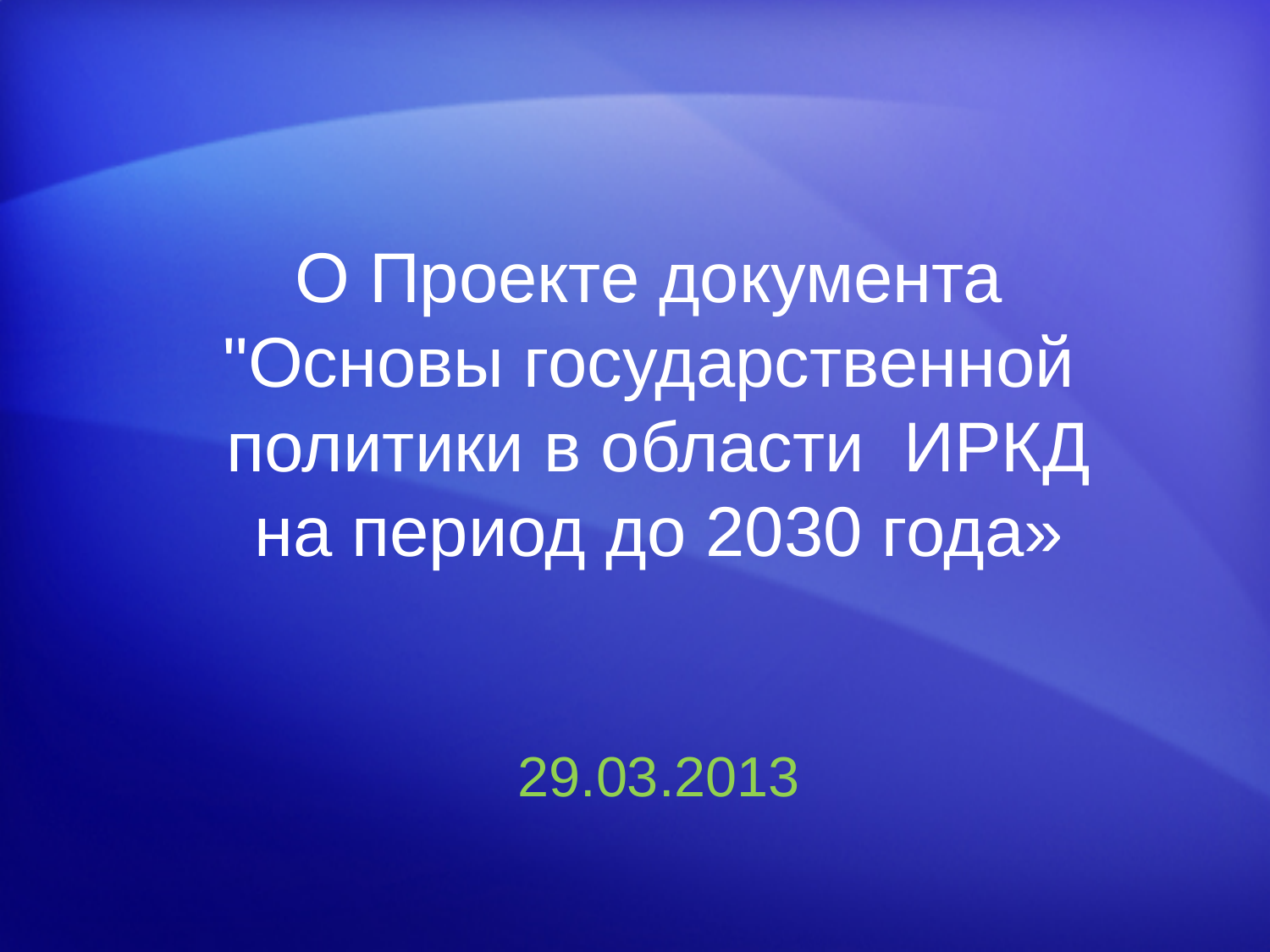

# О Проекте документа "Основы государственной  политики в области  ИРКД на период до 2030 года»
29.03.2013